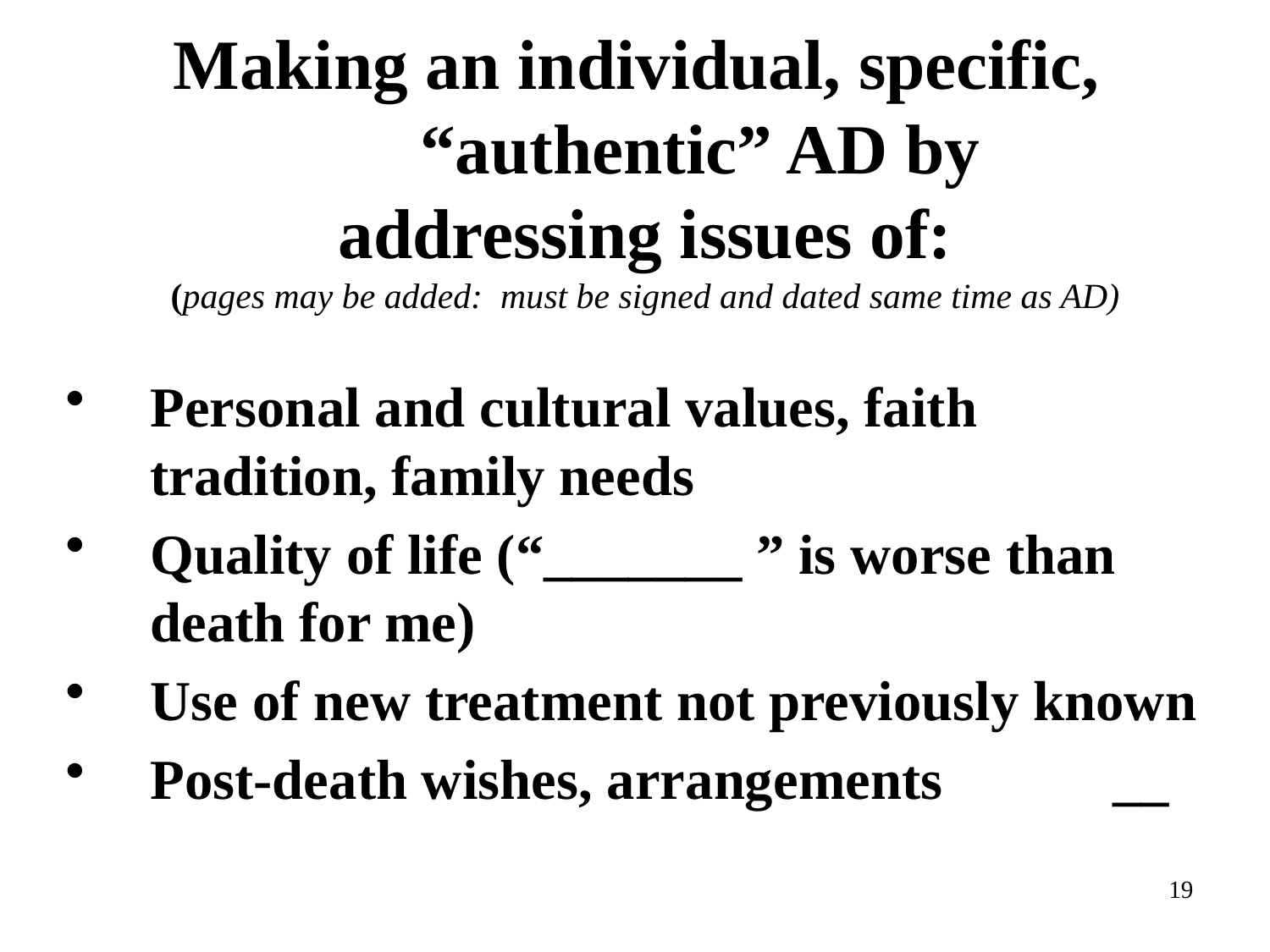

# Making an individual, specific, “authentic” AD by addressing issues of: (pages may be added:  must be signed and dated same time as AD)

Personal and cultural values, faith tradition, family needs
Quality of life (“_______ ” is worse than death for me)
Use of new treatment not previously known
Post-death wishes, arrangements            __

19